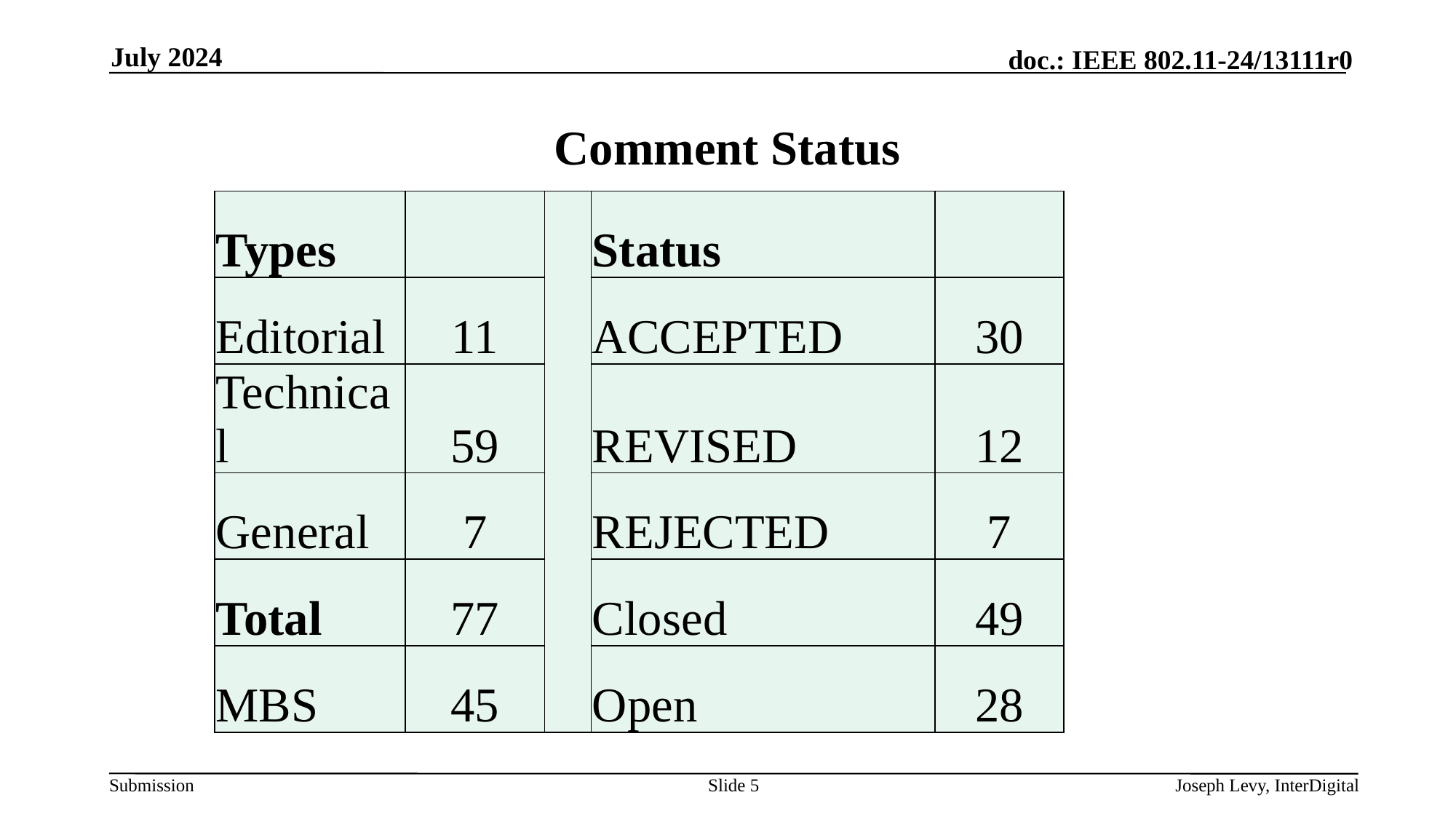

July 2024
# Comment Status
| Types |  |  | Status |  |
| --- | --- | --- | --- | --- |
| Editorial | 11 |  | ACCEPTED | 30 |
| Technical | 59 |  | REVISED | 12 |
| General | 7 |  | REJECTED | 7 |
| Total | 77 |  | Closed | 49 |
| MBS | 45 |  | Open | 28 |
Slide 5
Joseph Levy, InterDigital